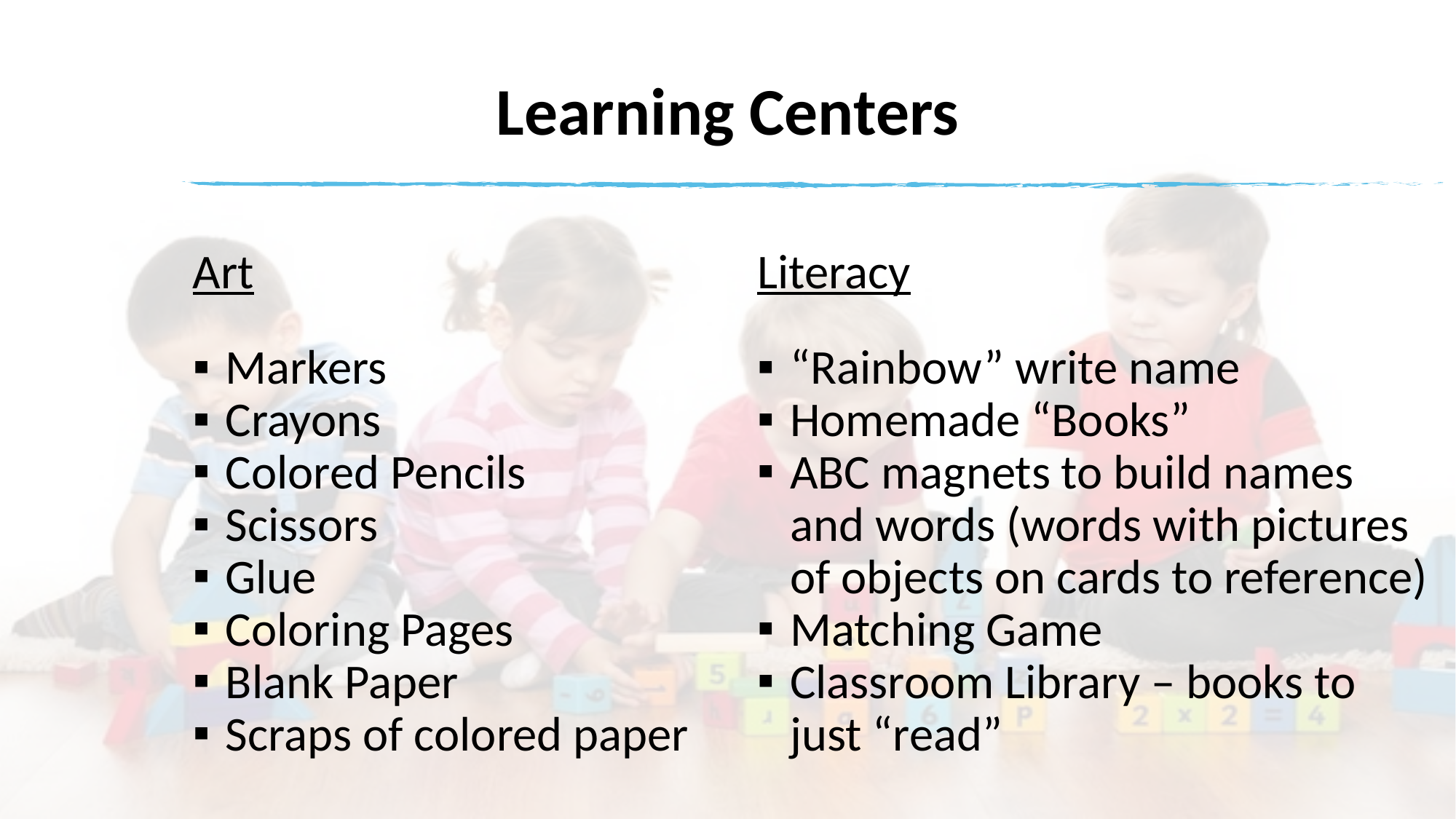

# Learning Centers
Art
Literacy
Markers
Crayons
Colored Pencils
Scissors
Glue
Coloring Pages
Blank Paper
Scraps of colored paper
“Rainbow” write name
Homemade “Books”
ABC magnets to build names and words (words with pictures of objects on cards to reference)
Matching Game
Classroom Library – books to just “read”